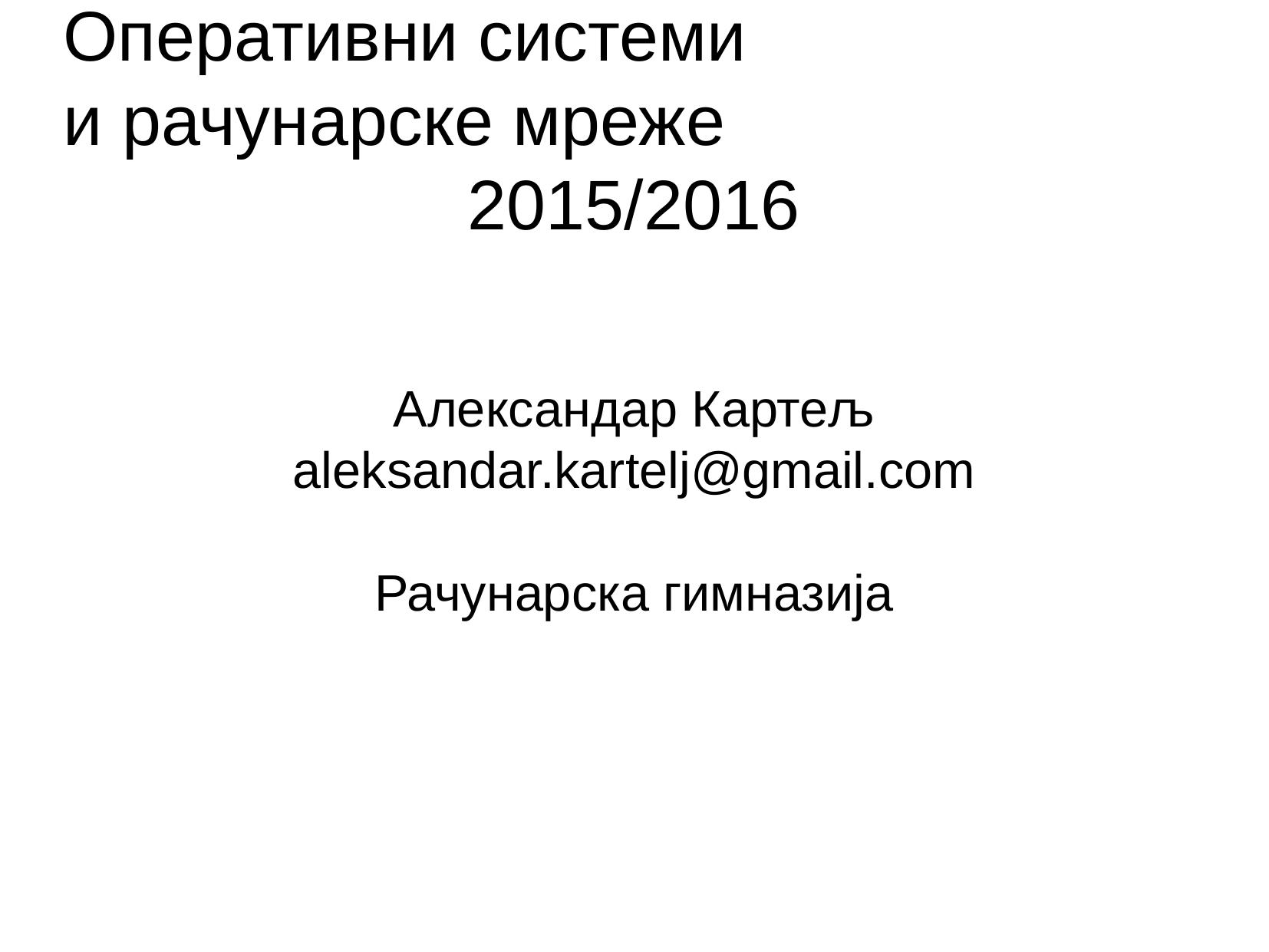

Оперативни системи
и рачунарске мреже
2015/2016
Александар Картељ
aleksandar.kartelj@gmail.com

Рачунарска гимназија